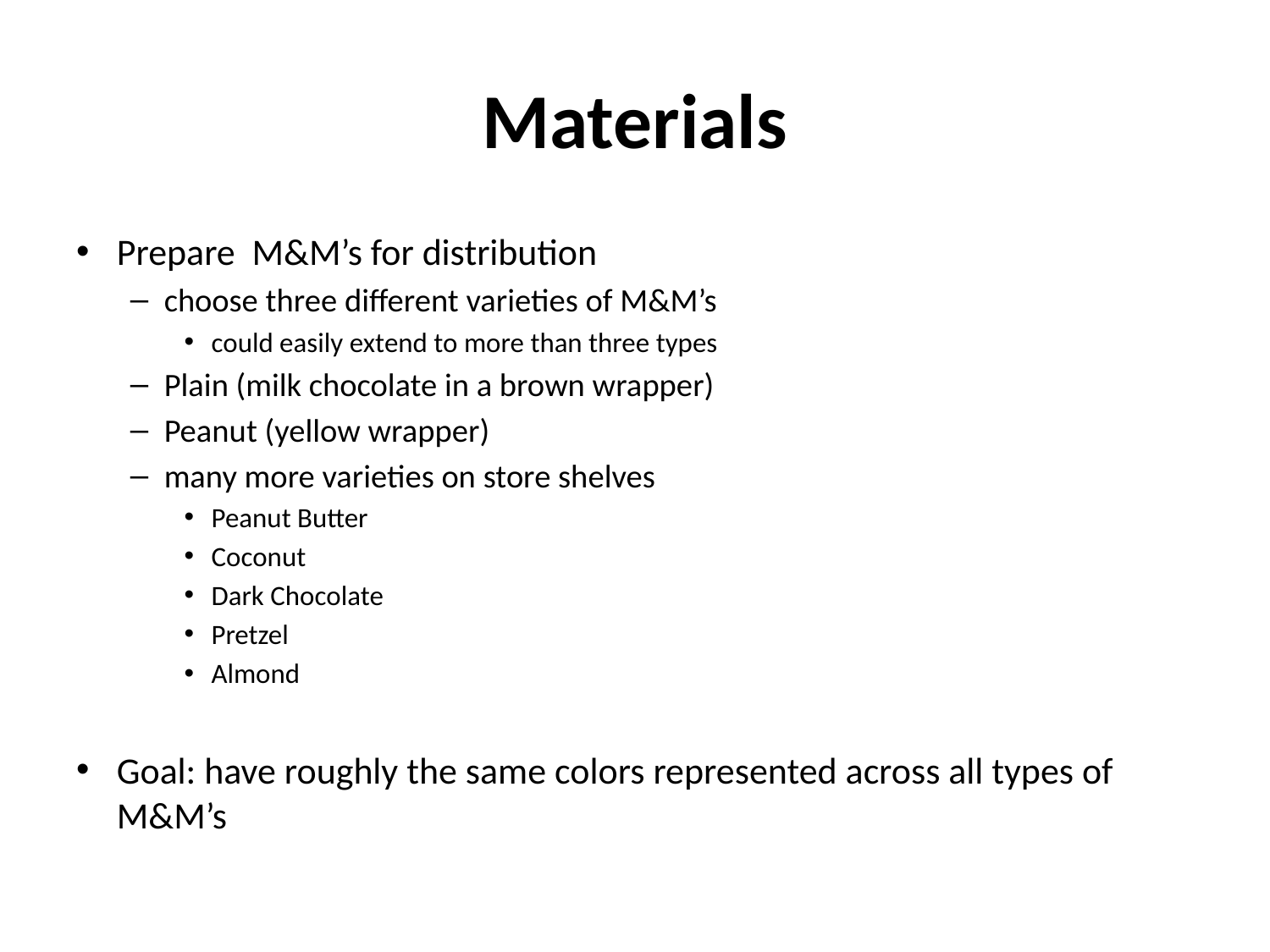

# Materials
Prepare  M&M’s for distribution
choose three different varieties of M&M’s
could easily extend to more than three types
Plain (milk chocolate in a brown wrapper)
Peanut (yellow wrapper)
many more varieties on store shelves
Peanut Butter
Coconut
Dark Chocolate
Pretzel
Almond

Goal: have roughly the same colors represented across all types of M&M’s